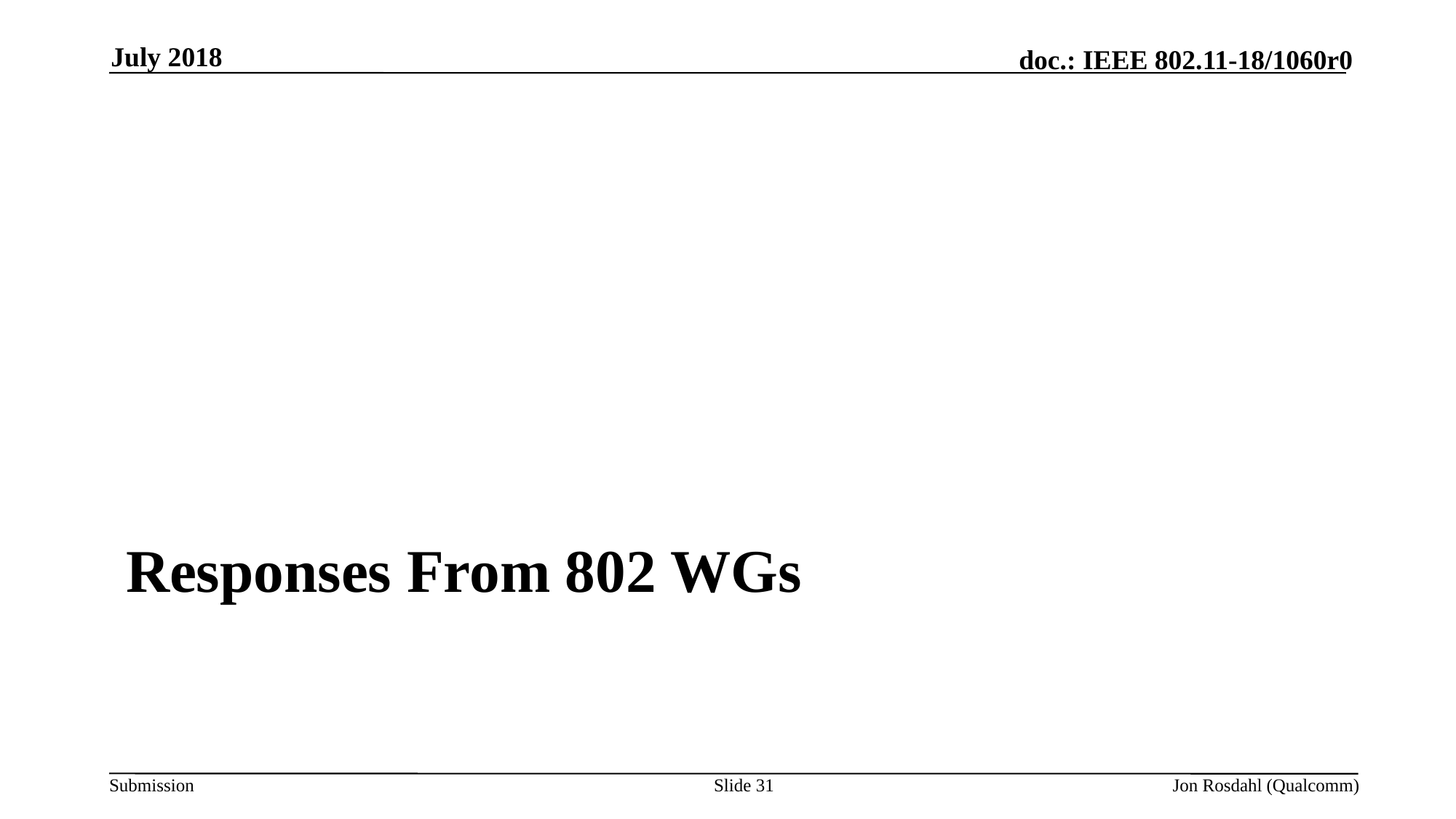

July 2018

# Responses From 802 WGs
Jon Rosdahl (Qualcomm)
Slide 31